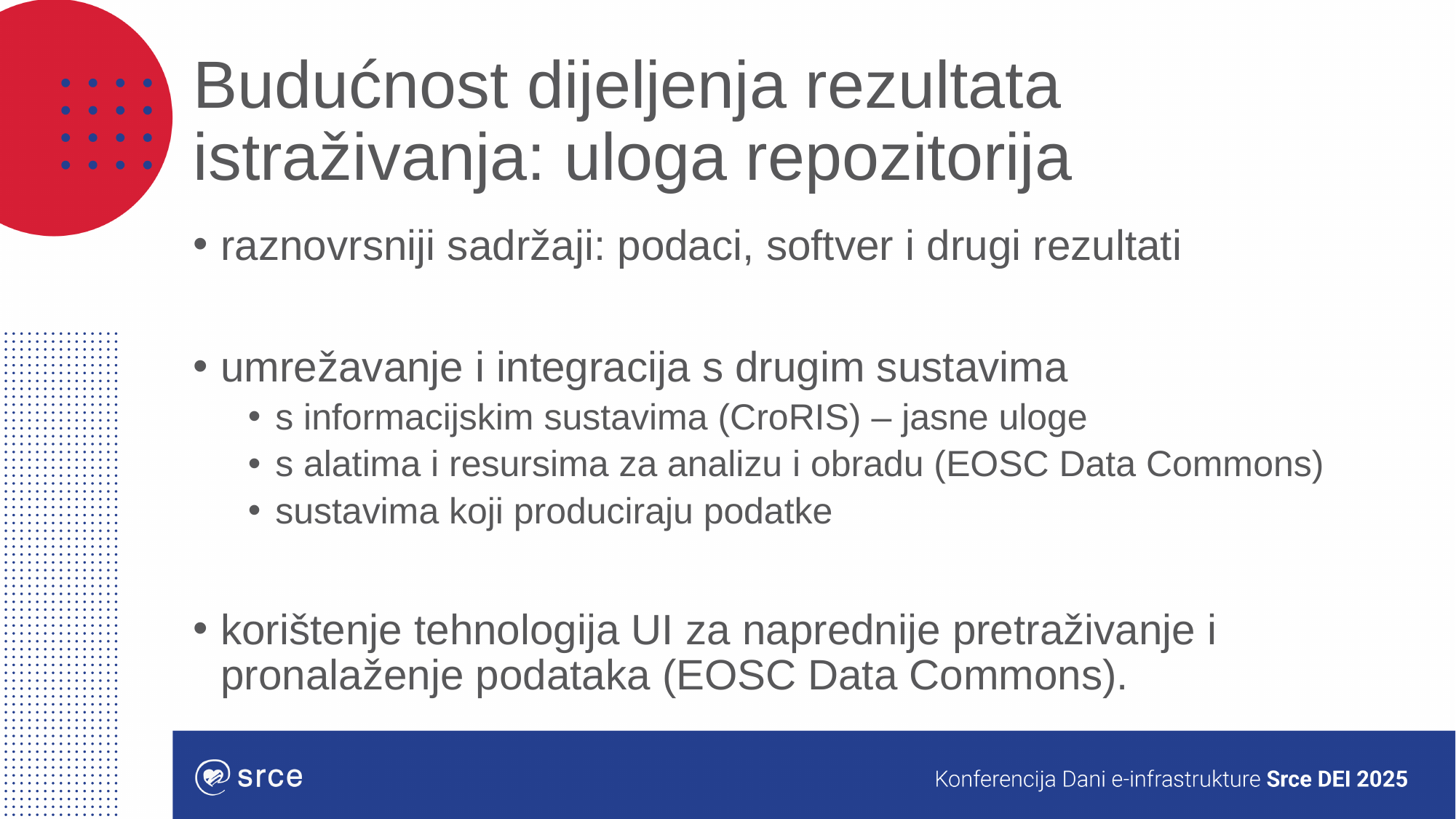

# Budućnost dijeljenja rezultata istraživanja: uloga repozitorija
raznovrsniji sadržaji: podaci, softver i drugi rezultati

umrežavanje i integracija s drugim sustavima
s informacijskim sustavima (CroRIS) – jasne uloge
s alatima i resursima za analizu i obradu (EOSC Data Commons)
sustavima koji produciraju podatke

korištenje tehnologija UI za naprednije pretraživanje i pronalaženje podataka (EOSC Data Commons).